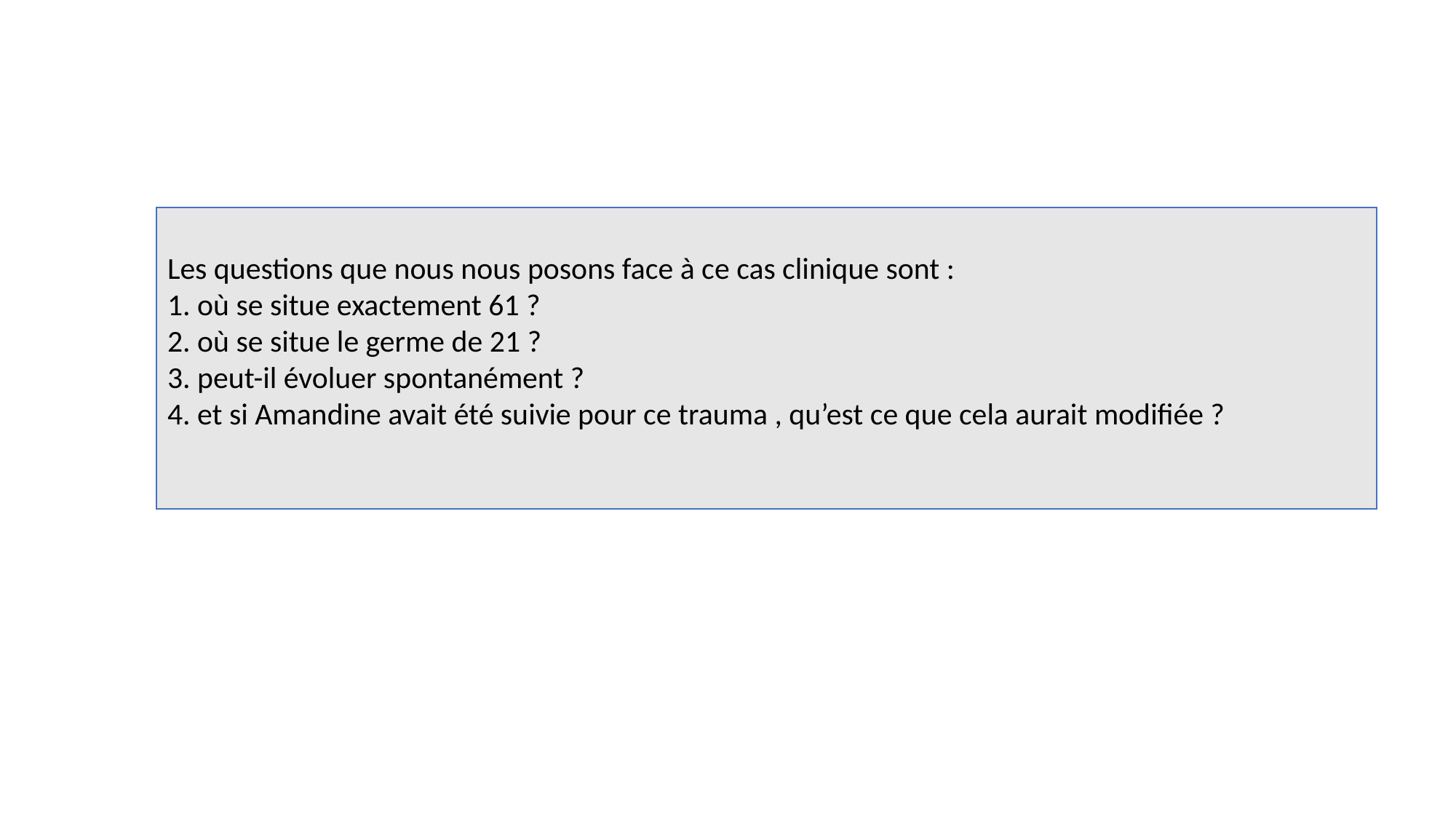

Les questions que nous nous posons face à ce cas clinique sont :
1. où se situe exactement 61 ?
2. où se situe le germe de 21 ?
3. peut-il évoluer spontanément ?
4. et si Amandine avait été suivie pour ce trauma , qu’est ce que cela aurait modifiée ?